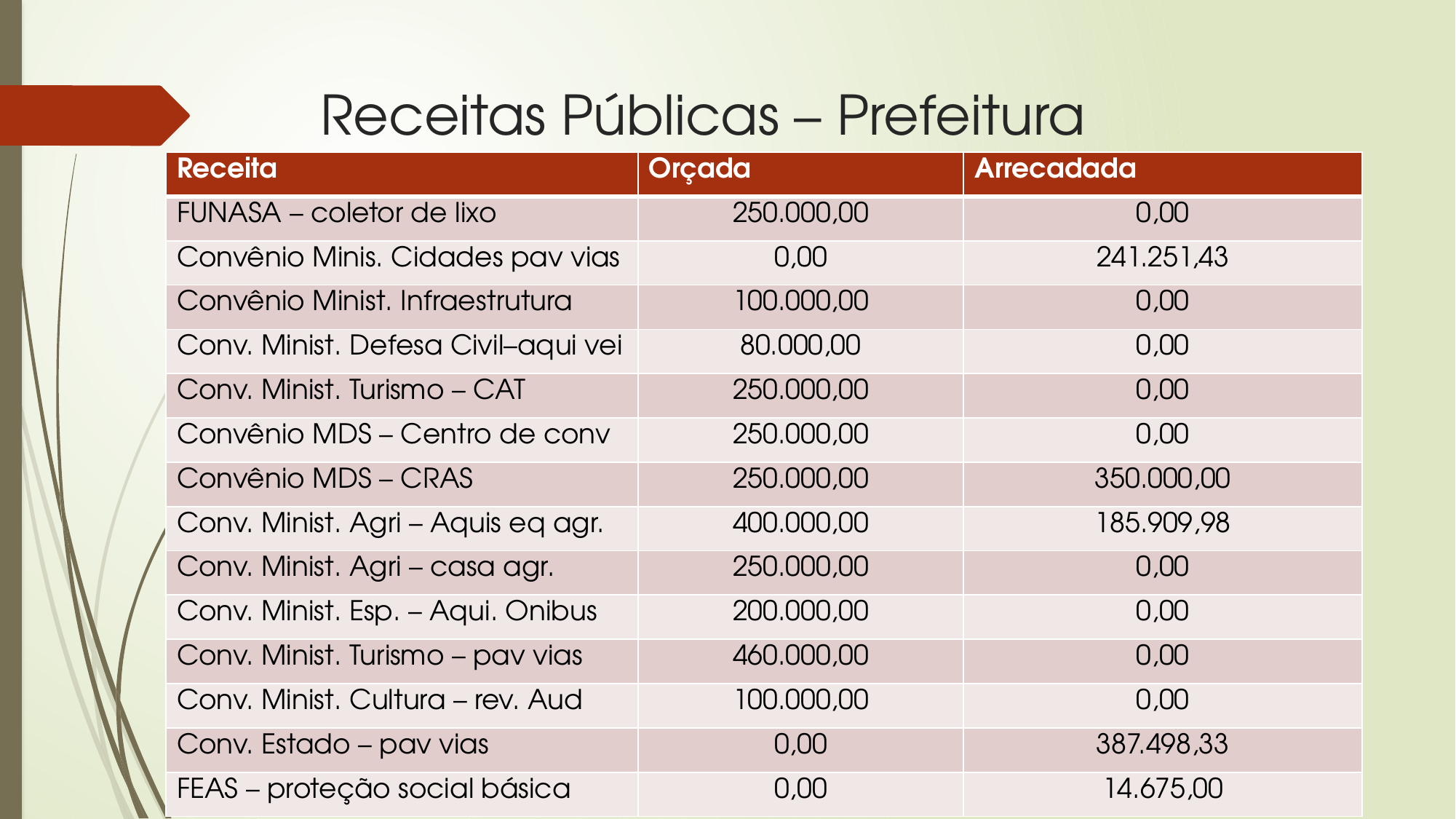

# Receitas Públicas – Prefeitura
| Receita | Orçada | Arrecadada |
| --- | --- | --- |
| FUNASA – coletor de lixo | 250.000,00 | 0,00 |
| Convênio Minis. Cidades pav vias | 0,00 | 241.251,43 |
| Convênio Minist. Infraestrutura | 100.000,00 | 0,00 |
| Conv. Minist. Defesa Civil–aqui vei | 80.000,00 | 0,00 |
| Conv. Minist. Turismo – CAT | 250.000,00 | 0,00 |
| Convênio MDS – Centro de conv | 250.000,00 | 0,00 |
| Convênio MDS – CRAS | 250.000,00 | 350.000,00 |
| Conv. Minist. Agri – Aquis eq agr. | 400.000,00 | 185.909,98 |
| Conv. Minist. Agri – casa agr. | 250.000,00 | 0,00 |
| Conv. Minist. Esp. – Aqui. Onibus | 200.000,00 | 0,00 |
| Conv. Minist. Turismo – pav vias | 460.000,00 | 0,00 |
| Conv. Minist. Cultura – rev. Aud | 100.000,00 | 0,00 |
| Conv. Estado – pav vias | 0,00 | 387.498,33 |
| FEAS – proteção social básica | 0,00 | 14.675,00 |